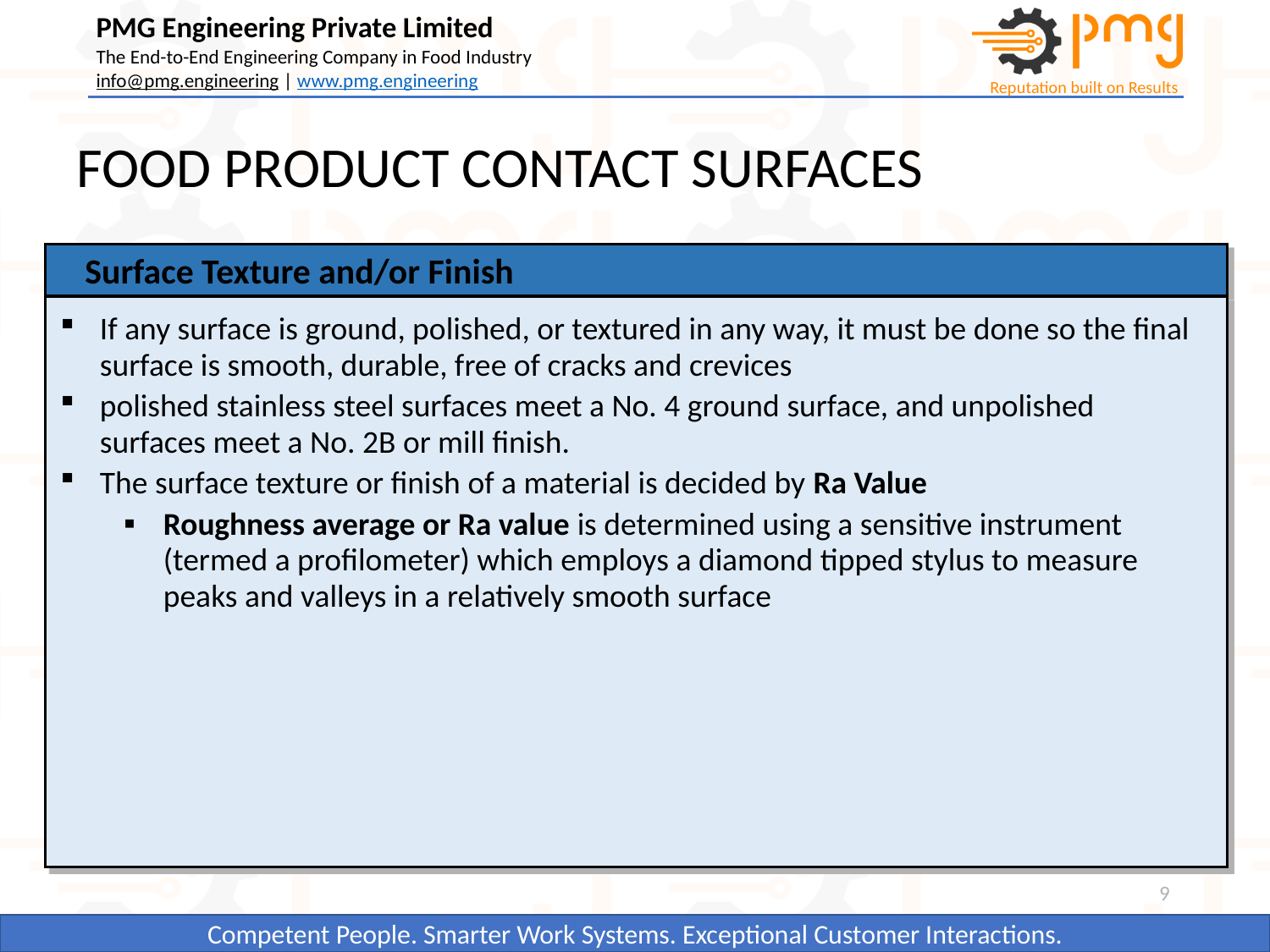

# FOOD PRODUCT CONTACT SURFACES
Surface Texture and/or Finish
If any surface is ground, polished, or textured in any way, it must be done so the final surface is smooth, durable, free of cracks and crevices
polished stainless steel surfaces meet a No. 4 ground surface, and unpolished surfaces meet a No. 2B or mill finish.
The surface texture or finish of a material is decided by Ra Value
Roughness average or Ra value is determined using a sensitive instrument (termed a profilometer) which employs a diamond tipped stylus to measure peaks and valleys in a relatively smooth surface
9